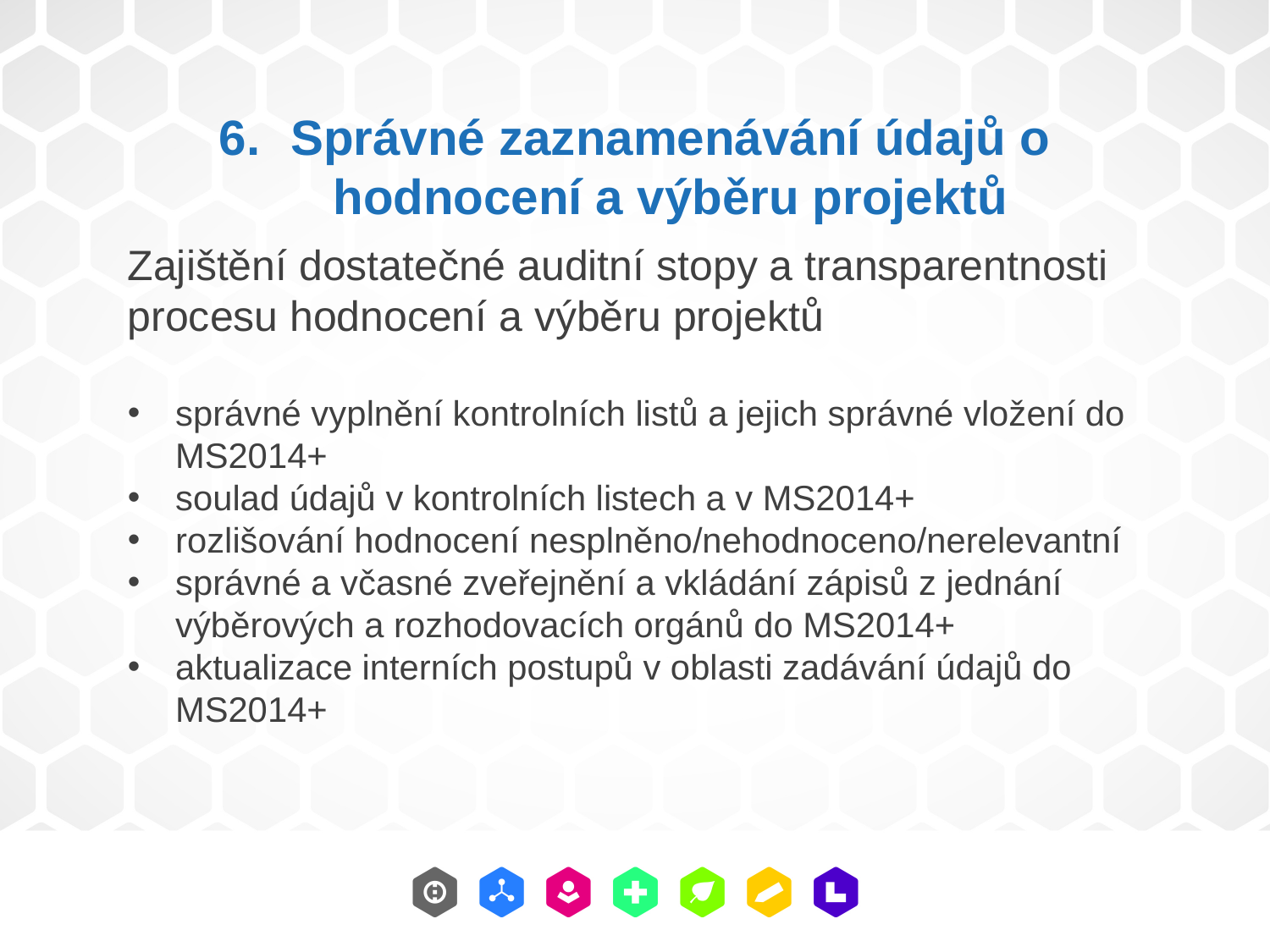

Správné zaznamenávání údajů o hodnocení a výběru projektů
Zajištění dostatečné auditní stopy a transparentnosti procesu hodnocení a výběru projektů

správné vyplnění kontrolních listů a jejich správné vložení do MS2014+
soulad údajů v kontrolních listech a v MS2014+
rozlišování hodnocení nesplněno/nehodnoceno/nerelevantní
správné a včasné zveřejnění a vkládání zápisů z jednání výběrových a rozhodovacích orgánů do MS2014+
aktualizace interních postupů v oblasti zadávání údajů do MS2014+